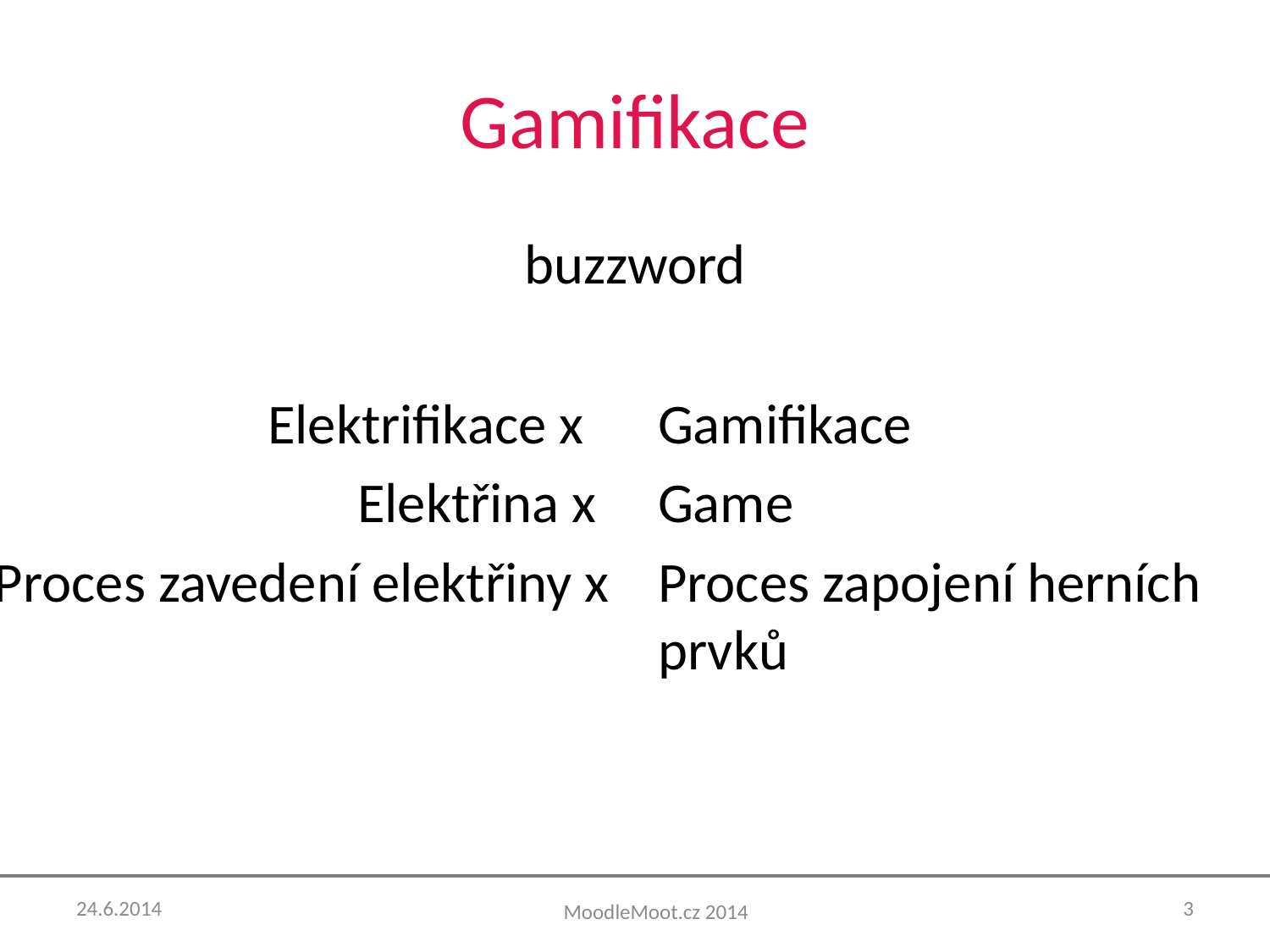

# Gamifikace
buzzword

Elektrifikace x
 Elektřina x
Proces zavedení elektřiny x

Gamifikace
Game
Proces zapojení herních prvků

24.6.2014
3
MoodleMoot.cz 2014